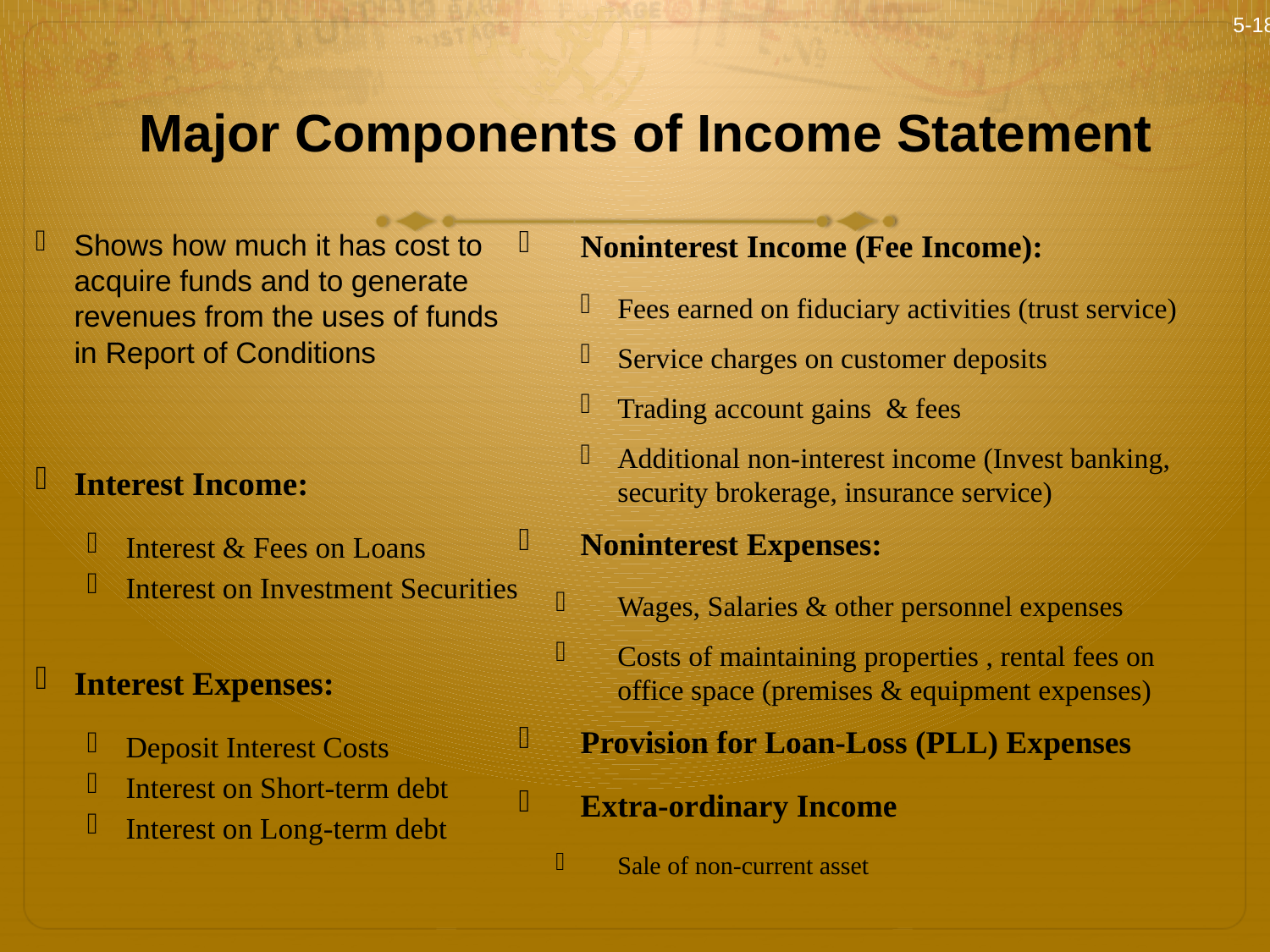

5-18
# Major Components of Income Statement
Shows how much it has cost to acquire funds and to generate revenues from the uses of funds in Report of Conditions

Interest Income:
Interest & Fees on Loans
Interest on Investment Securities

Interest Expenses:
Deposit Interest Costs
Interest on Short-term debt
Interest on Long-term debt

Noninterest Income (Fee Income):
Fees earned on fiduciary activities (trust service)
Service charges on customer deposits
Trading account gains  & fees
Additional non-interest income (Invest banking,  security brokerage, insurance service)
Noninterest Expenses:
Wages, Salaries & other personnel expenses
Costs of maintaining properties , rental fees on office space (premises & equipment expenses)
Provision for Loan-Loss (PLL) Expenses
Extra-ordinary Income
Sale of non-current asset